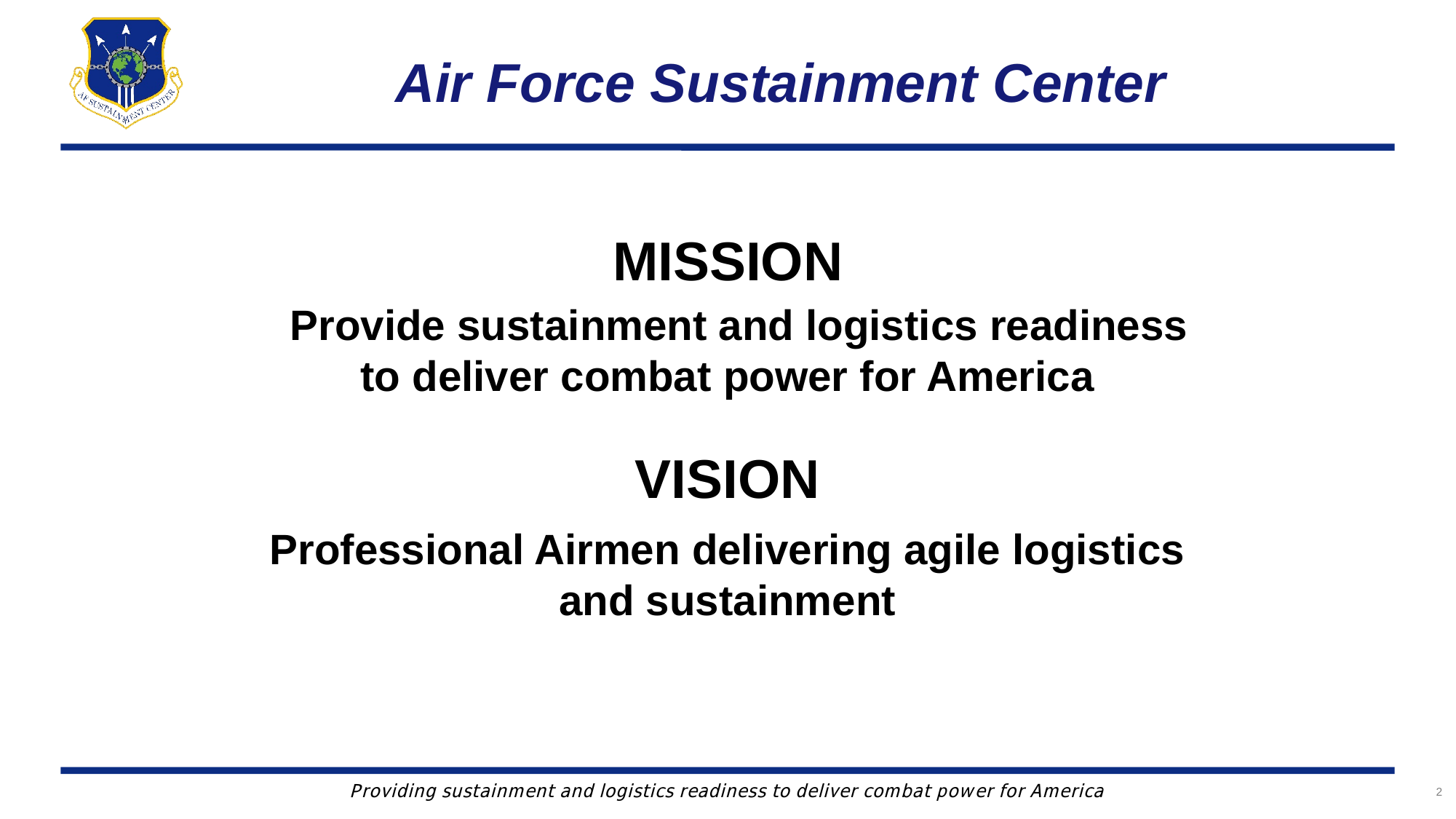

# Air Force Sustainment Center
MISSION
  Provide sustainment and logistics readiness to deliver combat power for America
VISION
Professional Airmen delivering agile logistics and sustainment

2